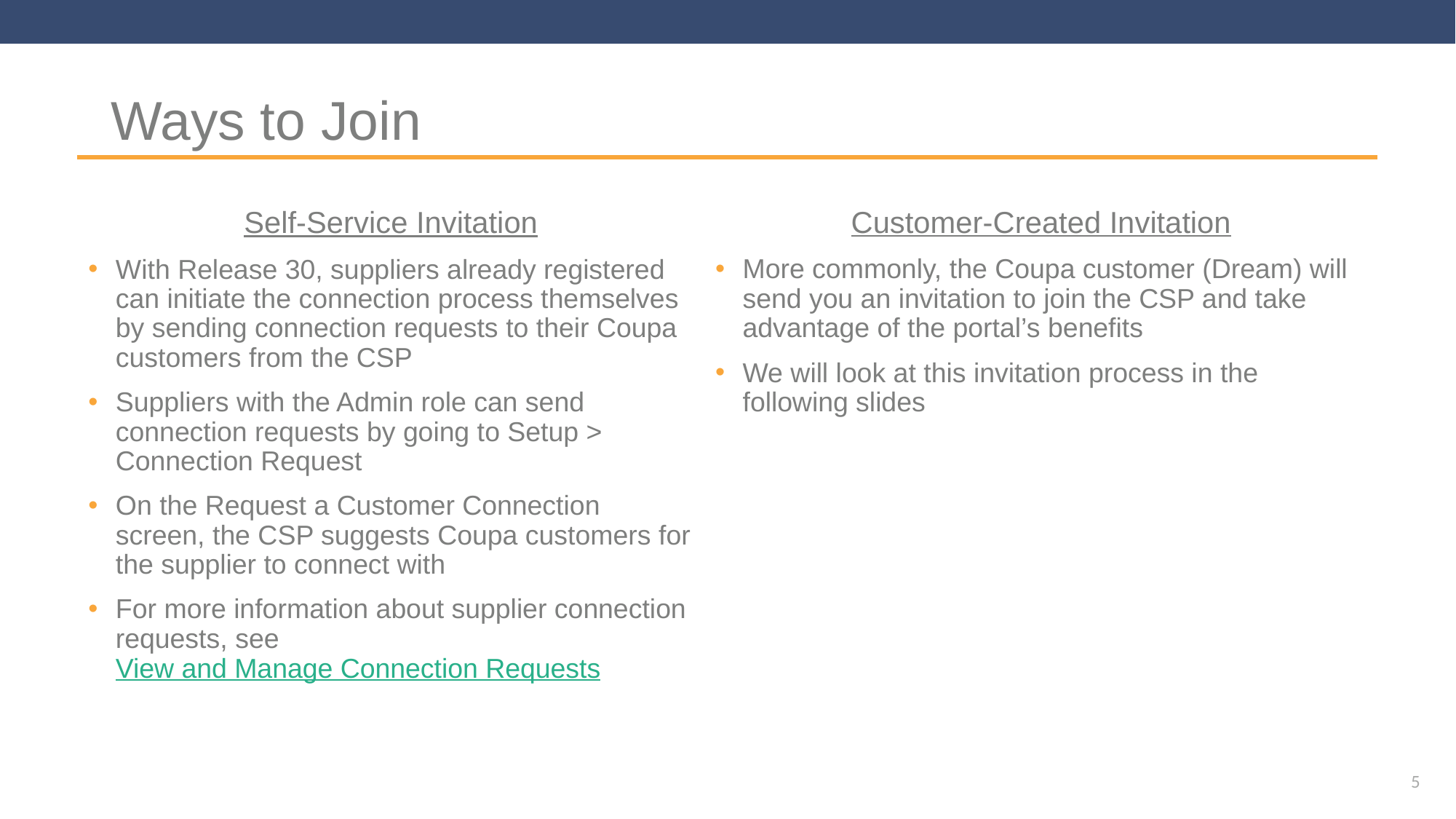

# Ways to Join
Self-Service Invitation
With Release 30, suppliers already registered can initiate the connection process themselves by sending connection requests to their Coupa customers from the CSP
Suppliers with the Admin role can send connection requests by going to Setup > Connection Request
On the Request a Customer Connection screen, the CSP suggests Coupa customers for the supplier to connect with
For more information about supplier connection requests, see View and Manage Connection Requests

Customer-Created Invitation
More commonly, the Coupa customer (Dream) will send you an invitation to join the CSP and take advantage of the portal’s benefits
We will look at this invitation process in the following slides

5